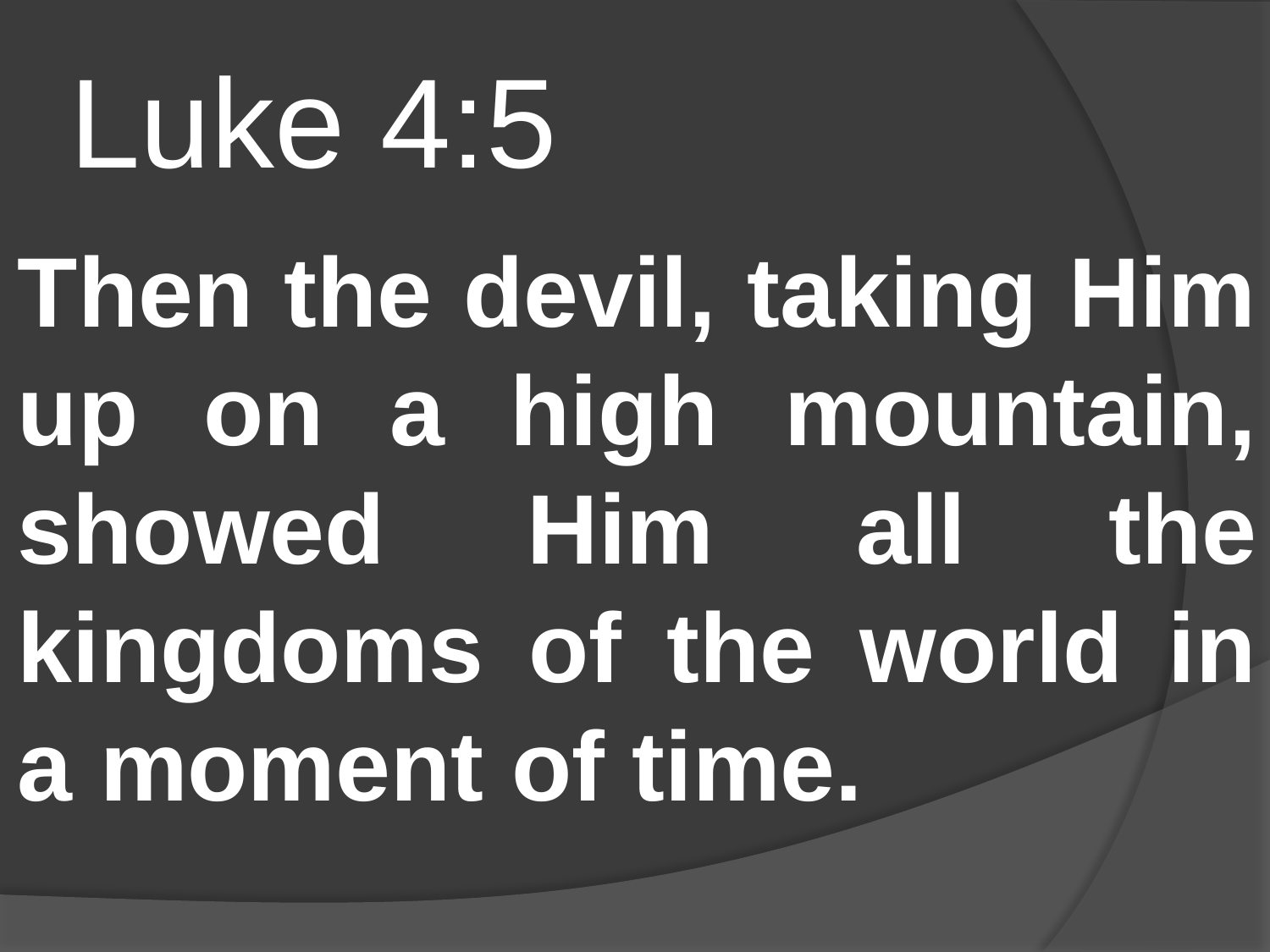

# Luke 4:5
Then the devil, taking Him up on a high mountain, showed Him all the kingdoms of the world in a moment of time.